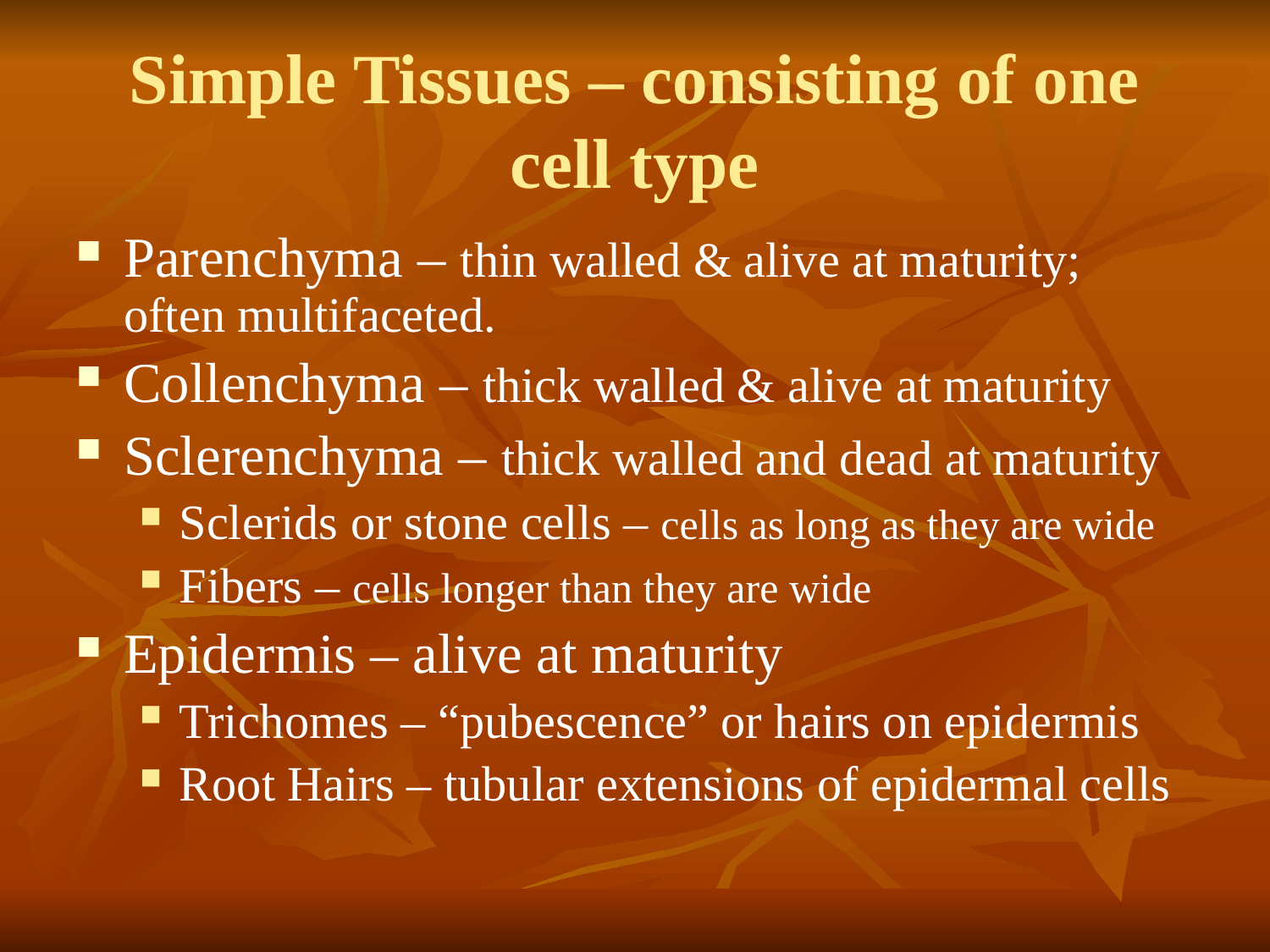

# Simple Tissues – consisting of one cell type
Parenchyma – thin walled & alive at maturity; often multifaceted.
Collenchyma – thick walled & alive at maturity
Sclerenchyma – thick walled and dead at maturity
Sclerids or stone cells – cells as long as they are wide
Fibers – cells longer than they are wide
Epidermis – alive at maturity
Trichomes – “pubescence” or hairs on epidermis
Root Hairs – tubular extensions of epidermal cells